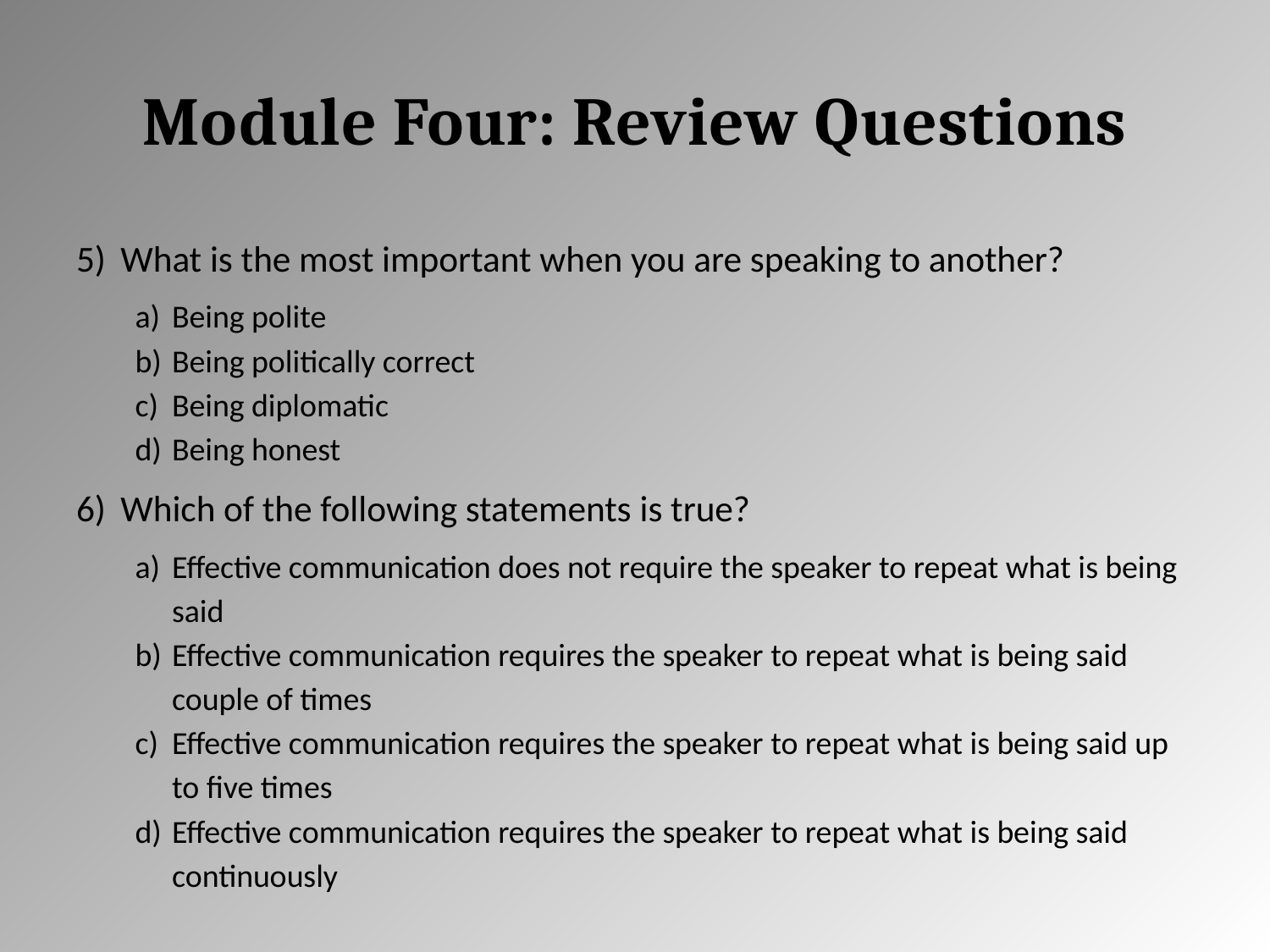

# Module Four: Review Questions
What is the most important when you are speaking to another?
Being polite
Being politically correct
Being diplomatic
Being honest
Which of the following statements is true?
Effective communication does not require the speaker to repeat what is being said
Effective communication requires the speaker to repeat what is being said couple of times
Effective communication requires the speaker to repeat what is being said up to five times
Effective communication requires the speaker to repeat what is being said continuously